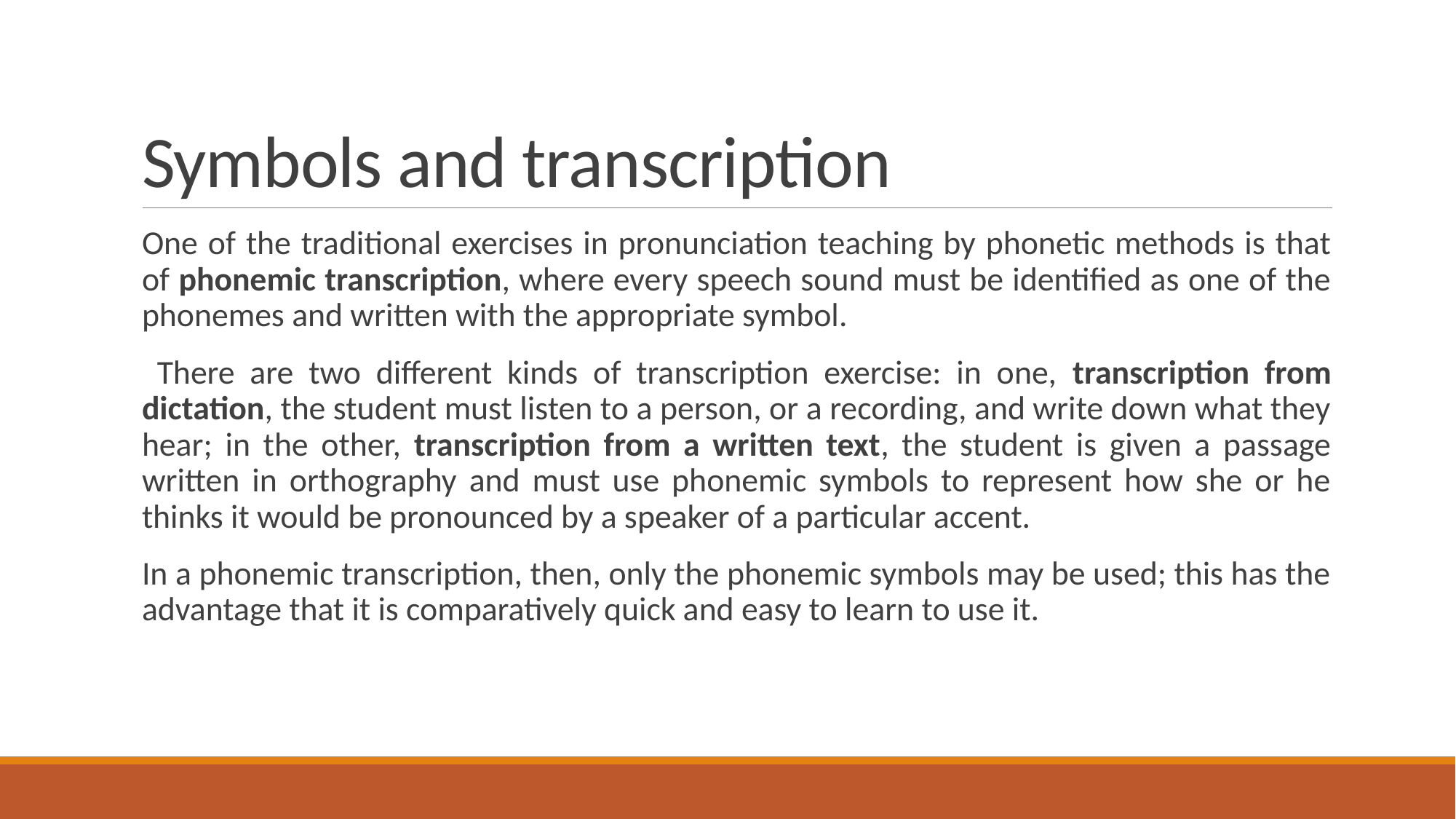

# Symbols and transcription
One of the traditional exercises in pronunciation teaching by phonetic methods is that of phonemic transcription, where every speech sound must be identified as one of the phonemes and written with the appropriate symbol.
 There are two different kinds of transcription exercise: in one, transcription from dictation, the student must listen to a person, or a recording, and write down what they hear; in the other, transcription from a written text, the student is given a passage written in orthography and must use phonemic symbols to represent how she or he thinks it would be pronounced by a speaker of a particular accent.
In a phonemic transcription, then, only the phonemic symbols may be used; this has the advantage that it is comparatively quick and easy to learn to use it.